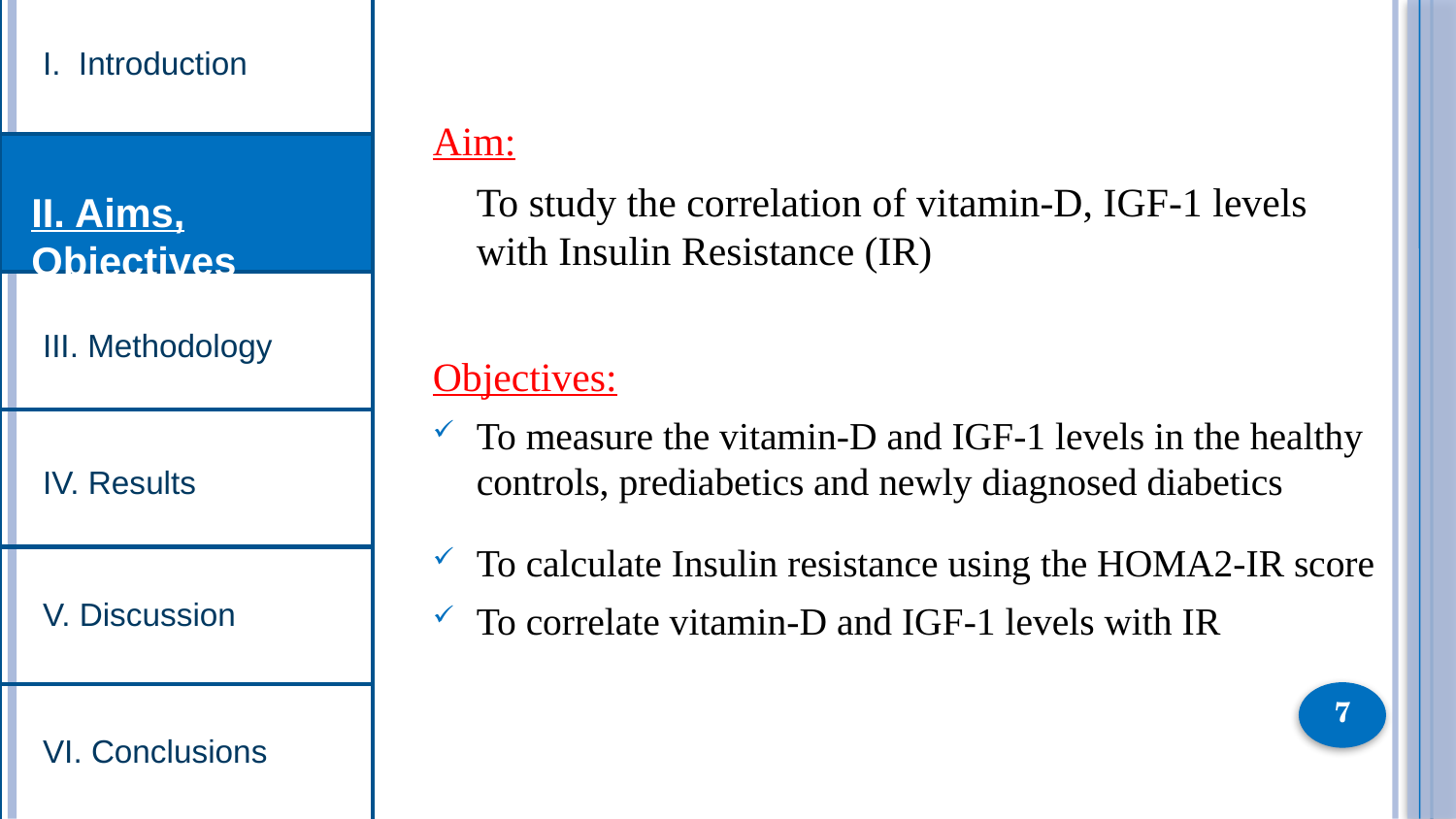

I.  Introduction

Aim:
	To study the correlation of vitamin-D, IGF-1 levels with Insulin Resistance (IR)

Objectives:
To measure the vitamin-D and IGF-1 levels in the healthy controls, prediabetics and newly diagnosed diabetics
To calculate Insulin resistance using the HOMA2-IR score
To correlate vitamin-D and IGF-1 levels with IR

II. Aims, Objectives

III. Methodology

IV. Results

V. Discussion

7
VI. Conclusions